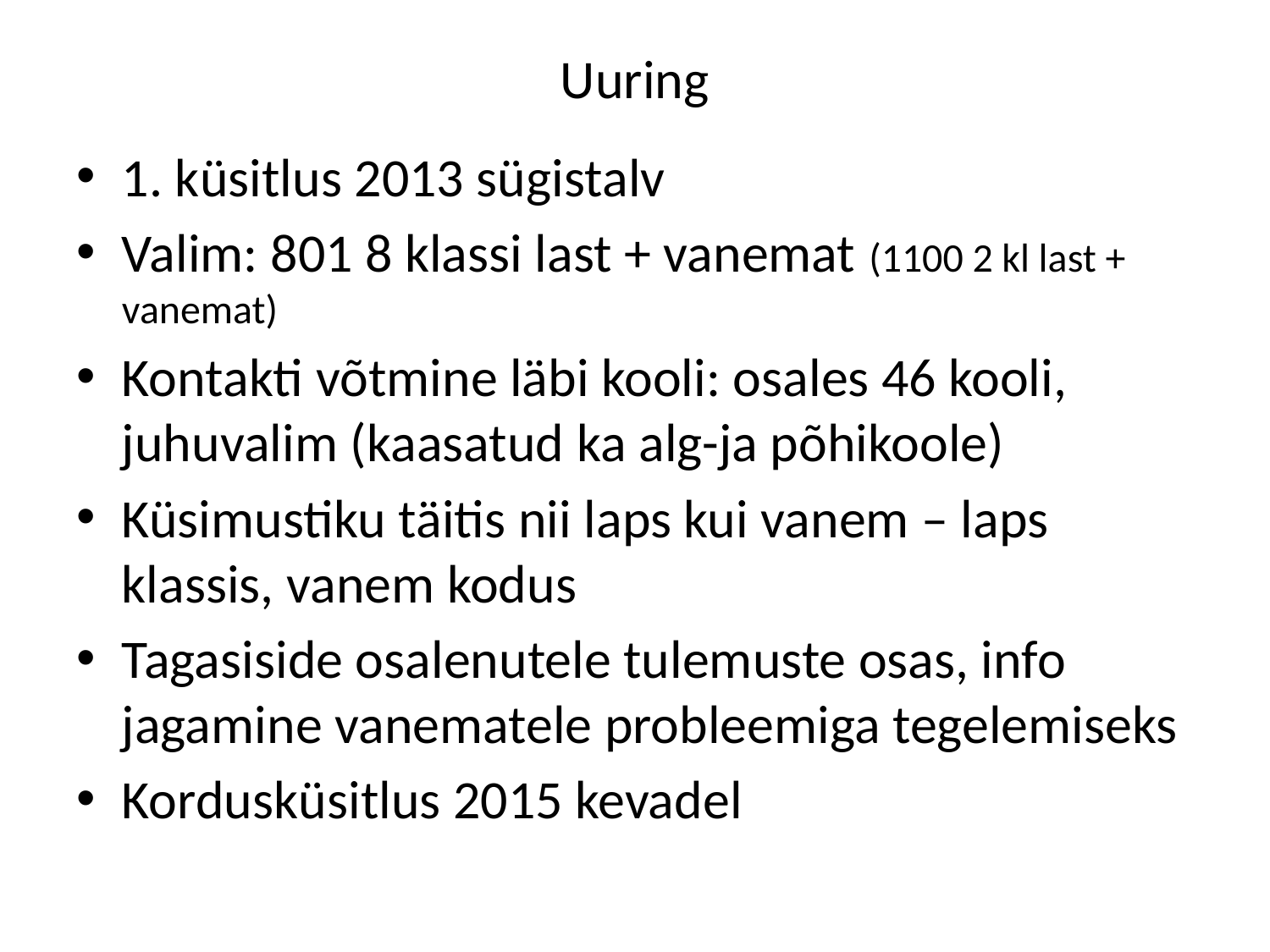

# Uuring
1. küsitlus 2013 sügistalv
Valim: 801 8 klassi last + vanemat (1100 2 kl last + vanemat)
Kontakti võtmine läbi kooli: osales 46 kooli, juhuvalim (kaasatud ka alg-ja põhikoole)
Küsimustiku täitis nii laps kui vanem – laps klassis, vanem kodus
Tagasiside osalenutele tulemuste osas, info jagamine vanematele probleemiga tegelemiseks
Kordusküsitlus 2015 kevadel